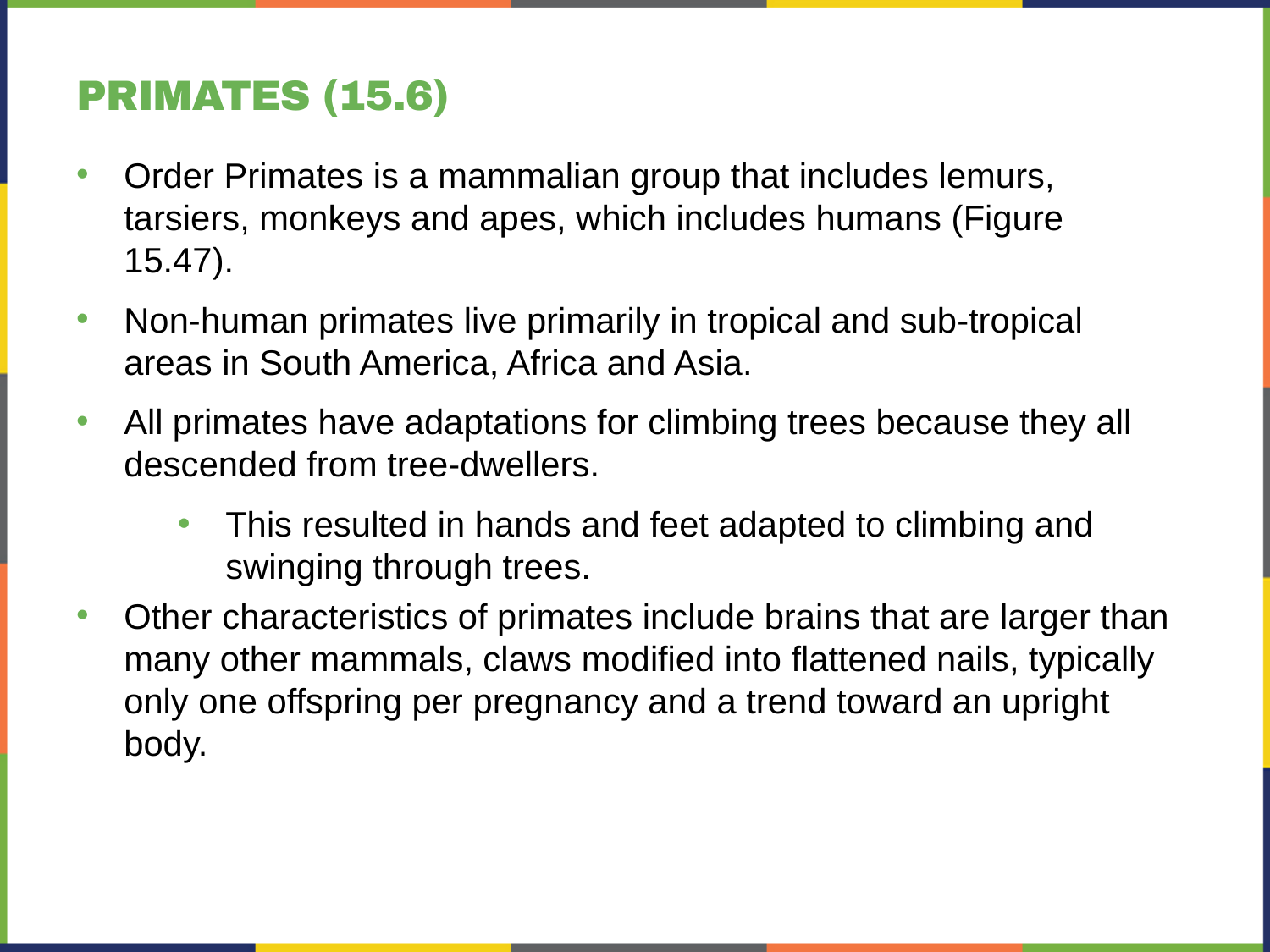

# Primates (15.6)
Order Primates is a mammalian group that includes lemurs, tarsiers, monkeys and apes, which includes humans (Figure 15.47).
Non-human primates live primarily in tropical and sub-tropical areas in South America, Africa and Asia.
All primates have adaptations for climbing trees because they all descended from tree-dwellers.
This resulted in hands and feet adapted to climbing and swinging through trees.
Other characteristics of primates include brains that are larger than many other mammals, claws modified into flattened nails, typically only one offspring per pregnancy and a trend toward an upright body.